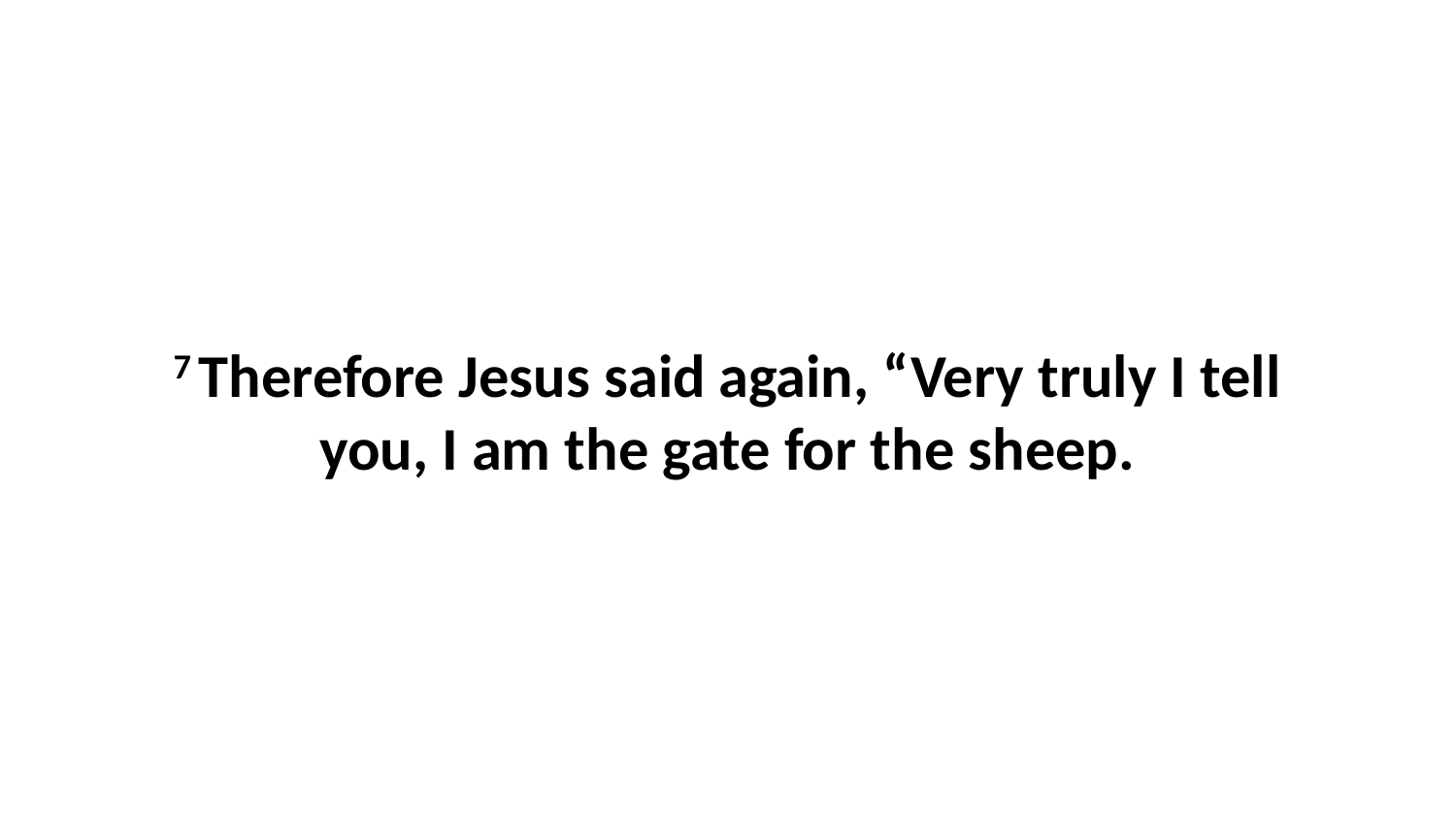

7 Therefore Jesus said again, “Very truly I tell you, I am the gate for the sheep.